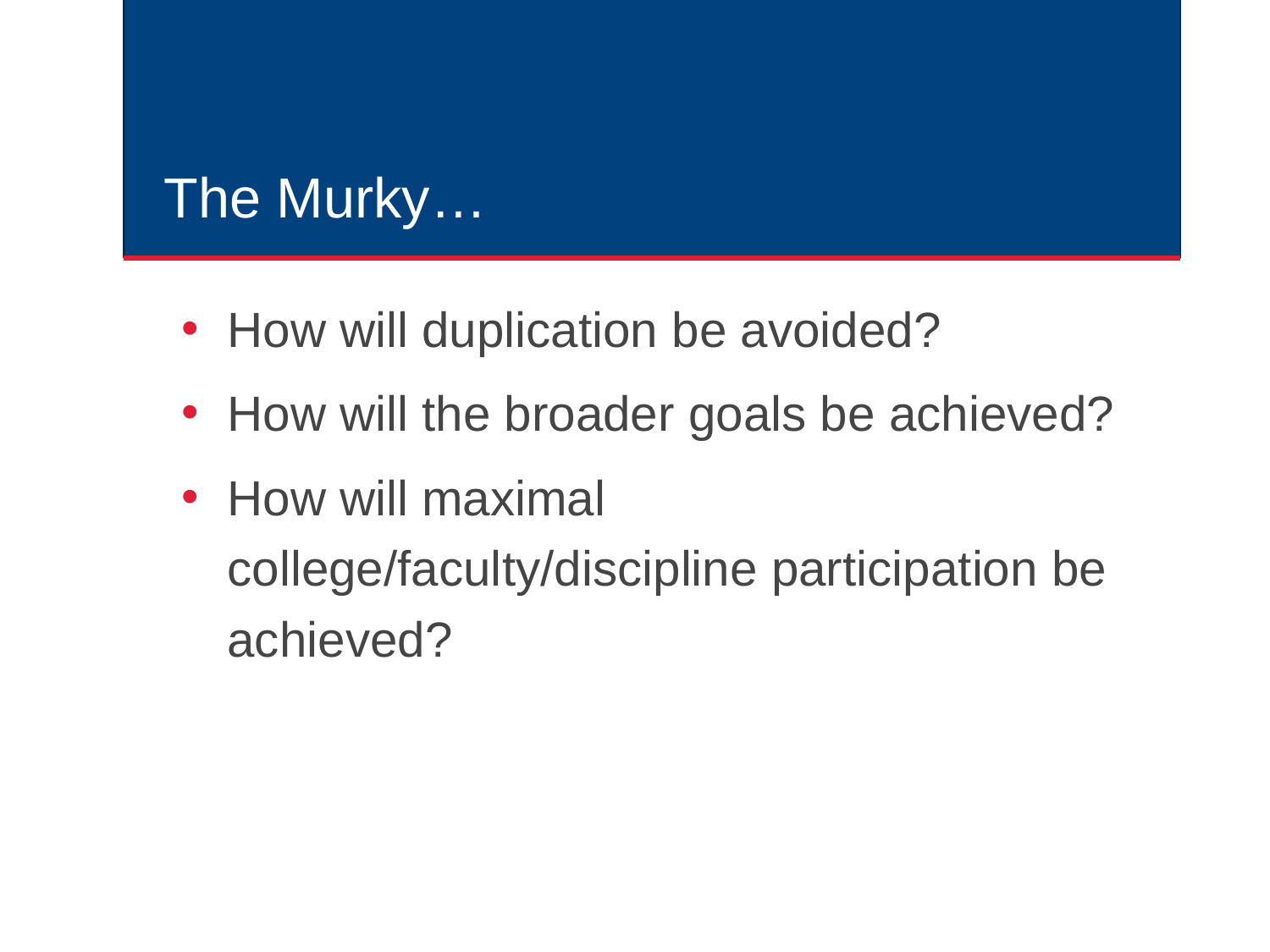

# The Murky…
How will duplication be avoided?
How will the broader goals be achieved?
How will maximal college/faculty/discipline participation be achieved?